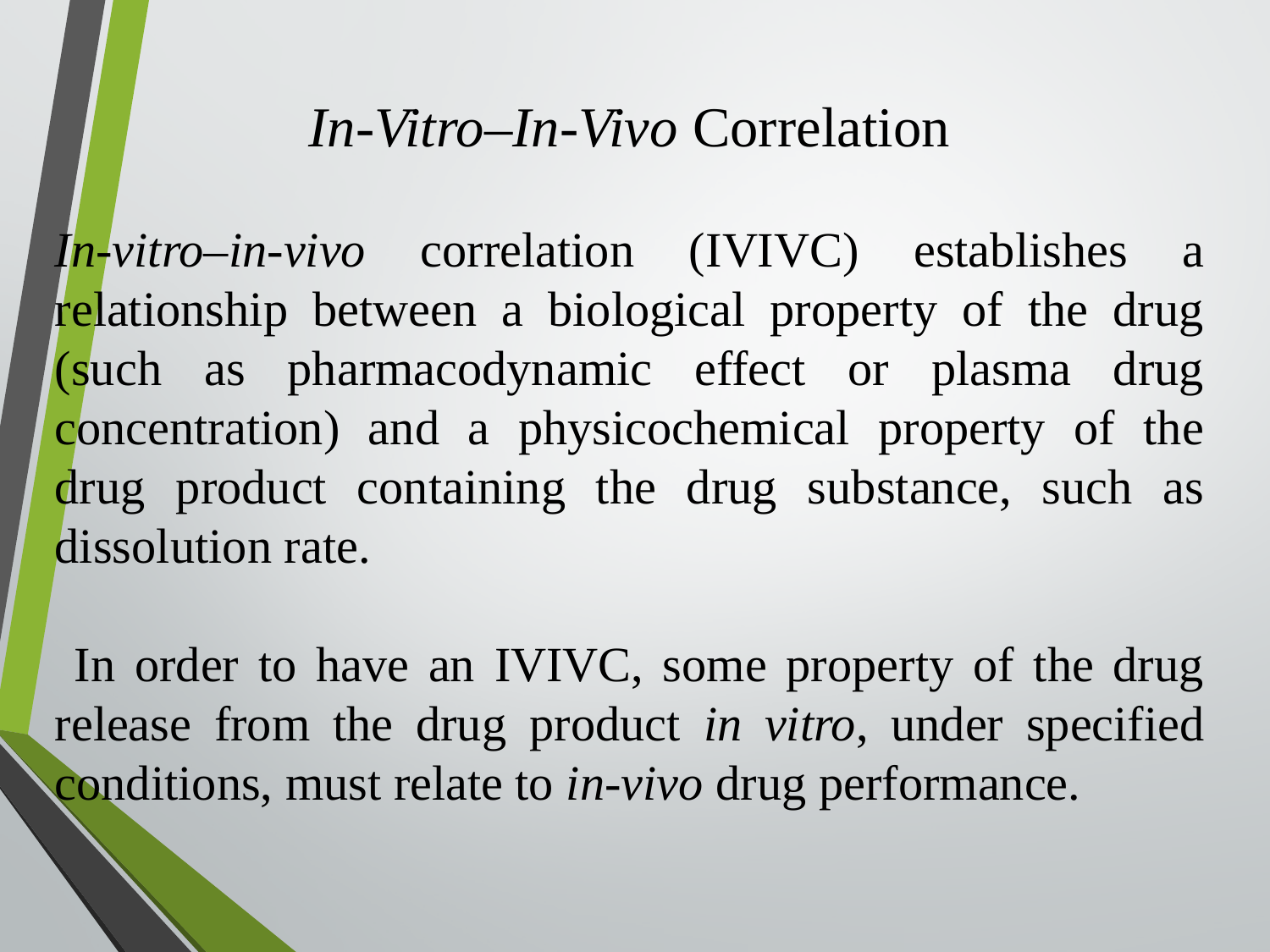

In-Vitro–In-Vivo Correlation

In-vitro–in-vivo correlation (IVIVC) establishes a relationship between a biological property of the drug (such as pharmacodynamic effect or plasma drug concentration) and a physicochemical property of the drug product containing the drug substance, such as dissolution rate.

 In order to have an IVIVC, some property of the drug release from the drug product in vitro, under specified conditions, must relate to in-vivo drug performance.